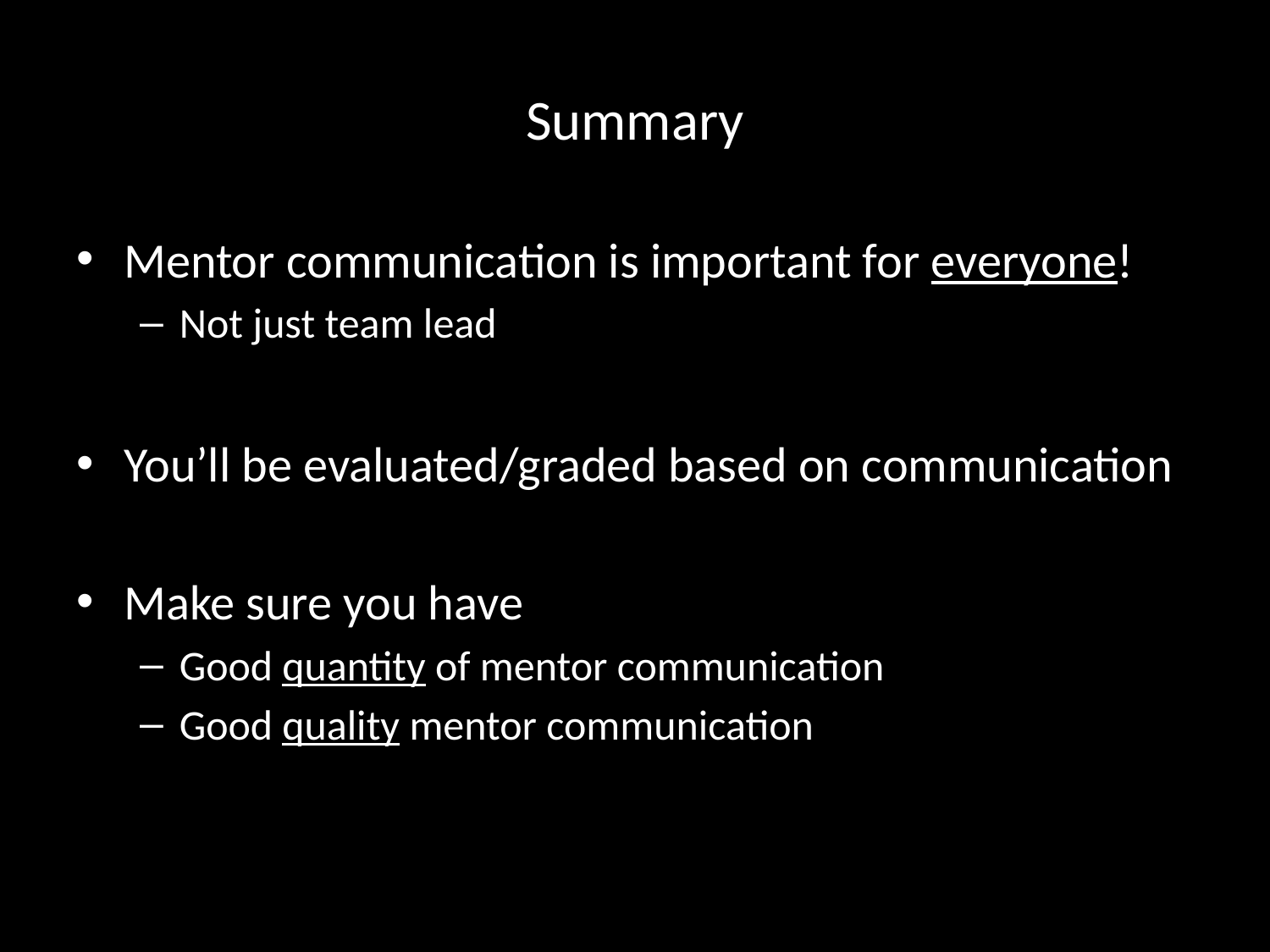

# Summary
Mentor communication is important for everyone!
Not just team lead

You’ll be evaluated/graded based on communication

Make sure you have
Good quantity of mentor communication
Good quality mentor communication